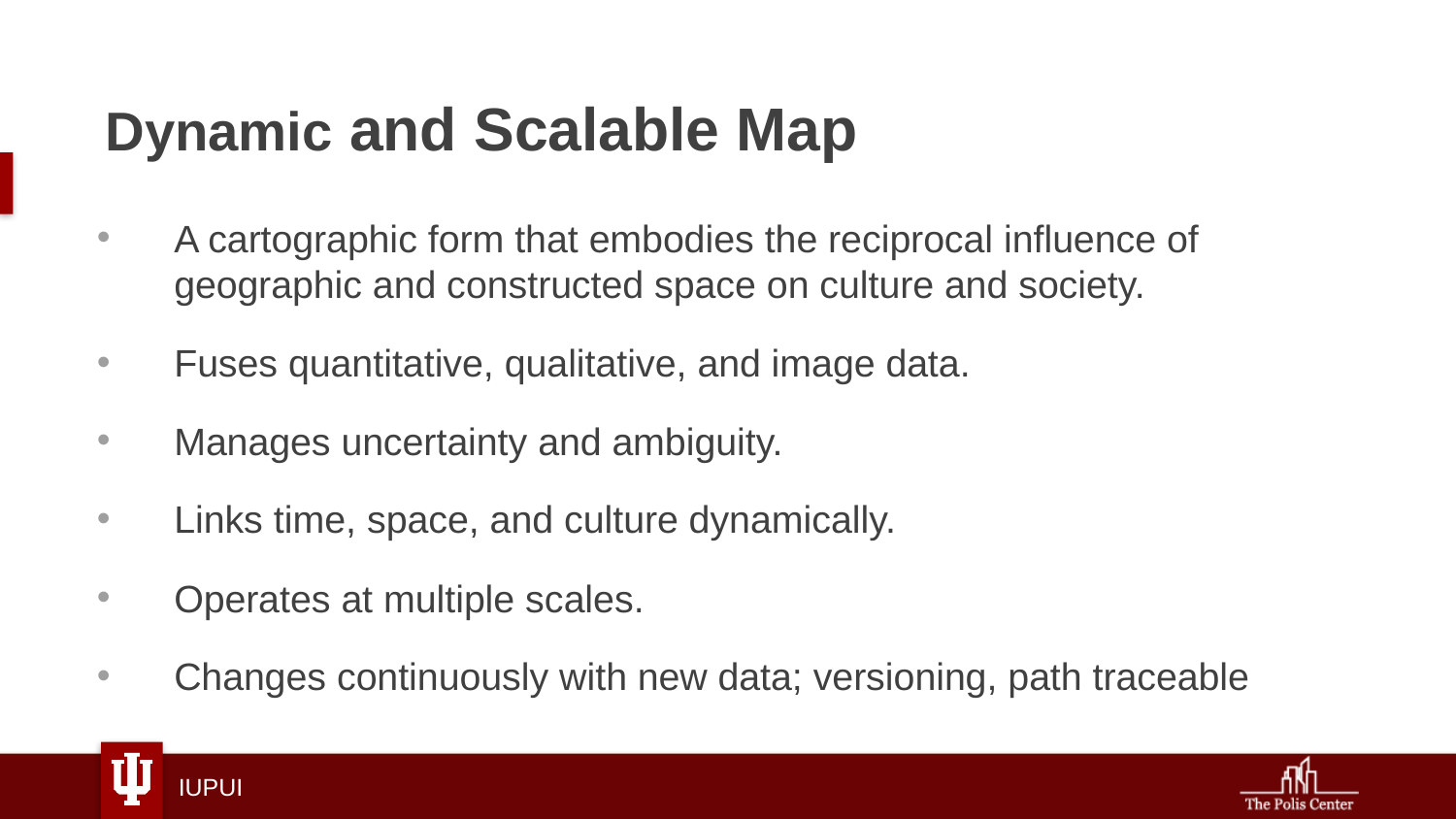

# Dynamic and Scalable Map
A cartographic form that embodies the reciprocal influence of geographic and constructed space on culture and society.
Fuses quantitative, qualitative, and image data.
Manages uncertainty and ambiguity.
Links time, space, and culture dynamically.
Operates at multiple scales.
Changes continuously with new data; versioning, path traceable